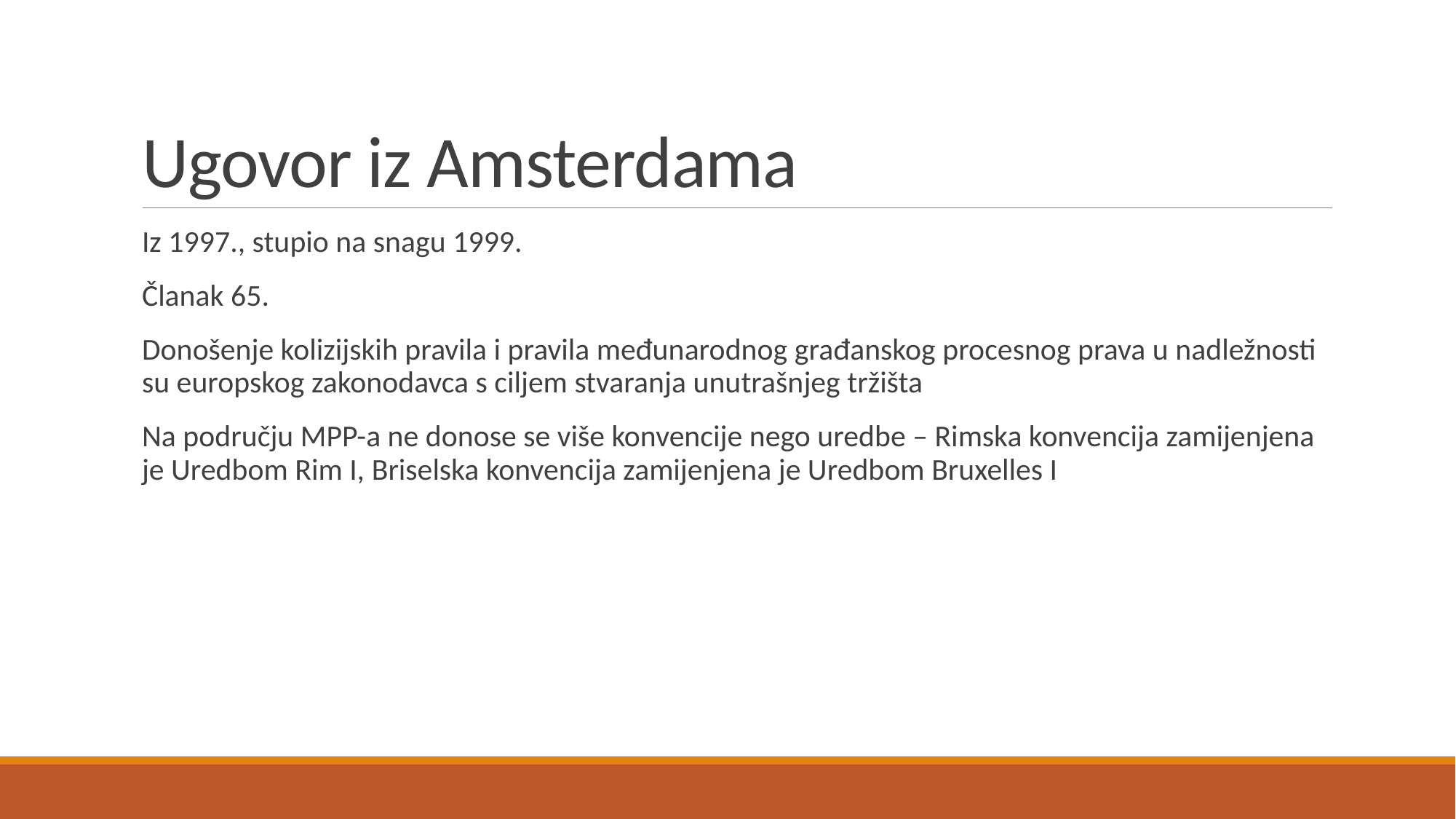

# Ugovor iz Amsterdama
Iz 1997., stupio na snagu 1999.
Članak 65.
Donošenje kolizijskih pravila i pravila međunarodnog građanskog procesnog prava u nadležnosti su europskog zakonodavca s ciljem stvaranja unutrašnjeg tržišta
Na području MPP-a ne donose se više konvencije nego uredbe – Rimska konvencija zamijenjena je Uredbom Rim I, Briselska konvencija zamijenjena je Uredbom Bruxelles I